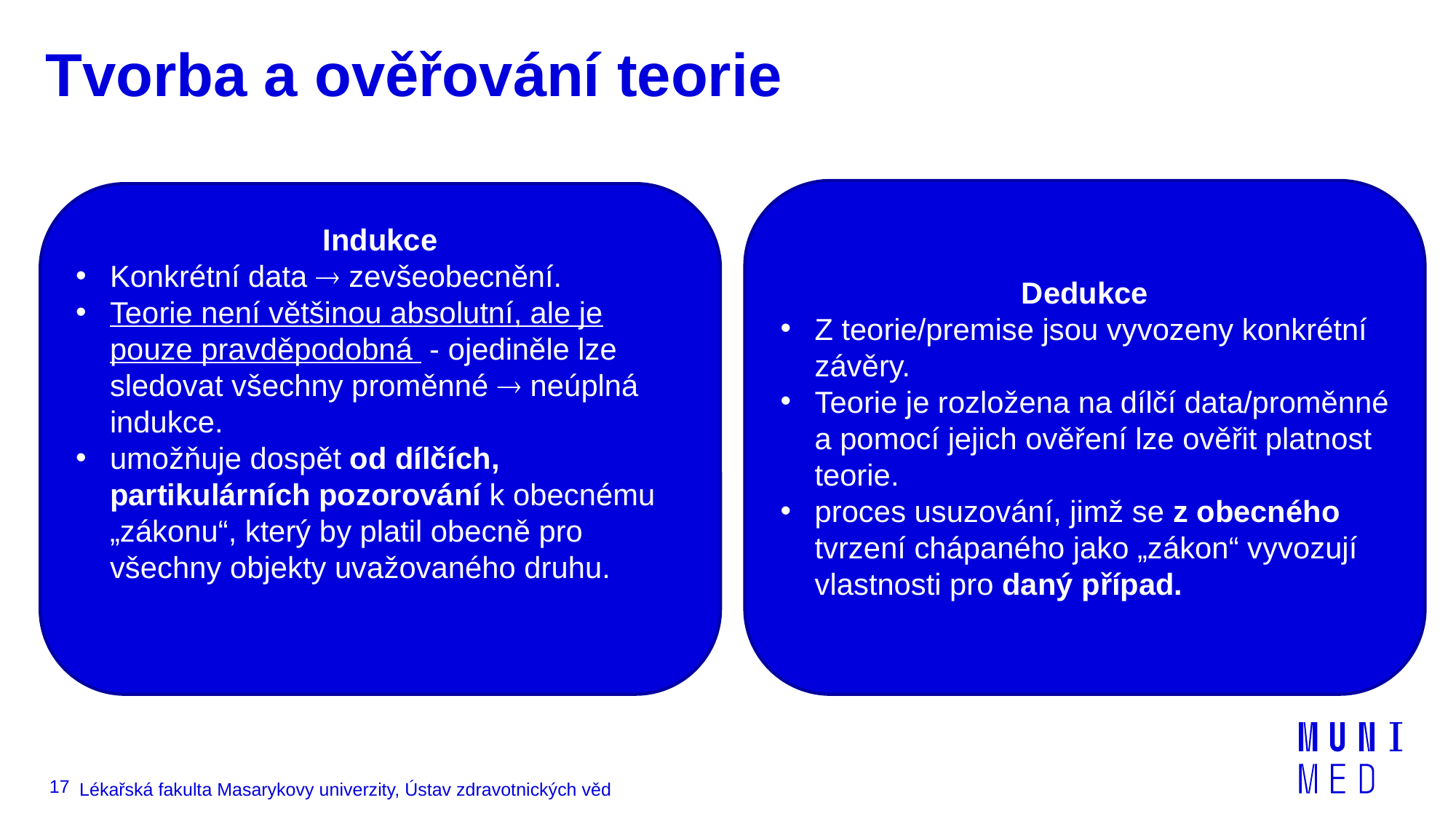

# Tvorba a ověřování teorie
Dedukce
Z teorie/premise jsou vyvozeny konkrétní závěry.
Teorie je rozložena na dílčí data/proměnné a pomocí jejich ověření lze ověřit platnost teorie.
proces usuzování, jimž se z obecného tvrzení chápaného jako „zákon“ vyvozují vlastnosti pro daný případ.
Indukce
Konkrétní data → zevšeobecnění.
Teorie není většinou absolutní, ale je pouze pravděpodobná  - ojediněle lze sledovat všechny proměnné → neúplná indukce.
umožňuje dospět od dílčích, partikulárních pozorování k obecnému „zákonu“, který by platil obecně pro všechny objekty uvažovaného druhu.

17
Lékařská fakulta Masarykovy univerzity, Ústav zdravotnických věd